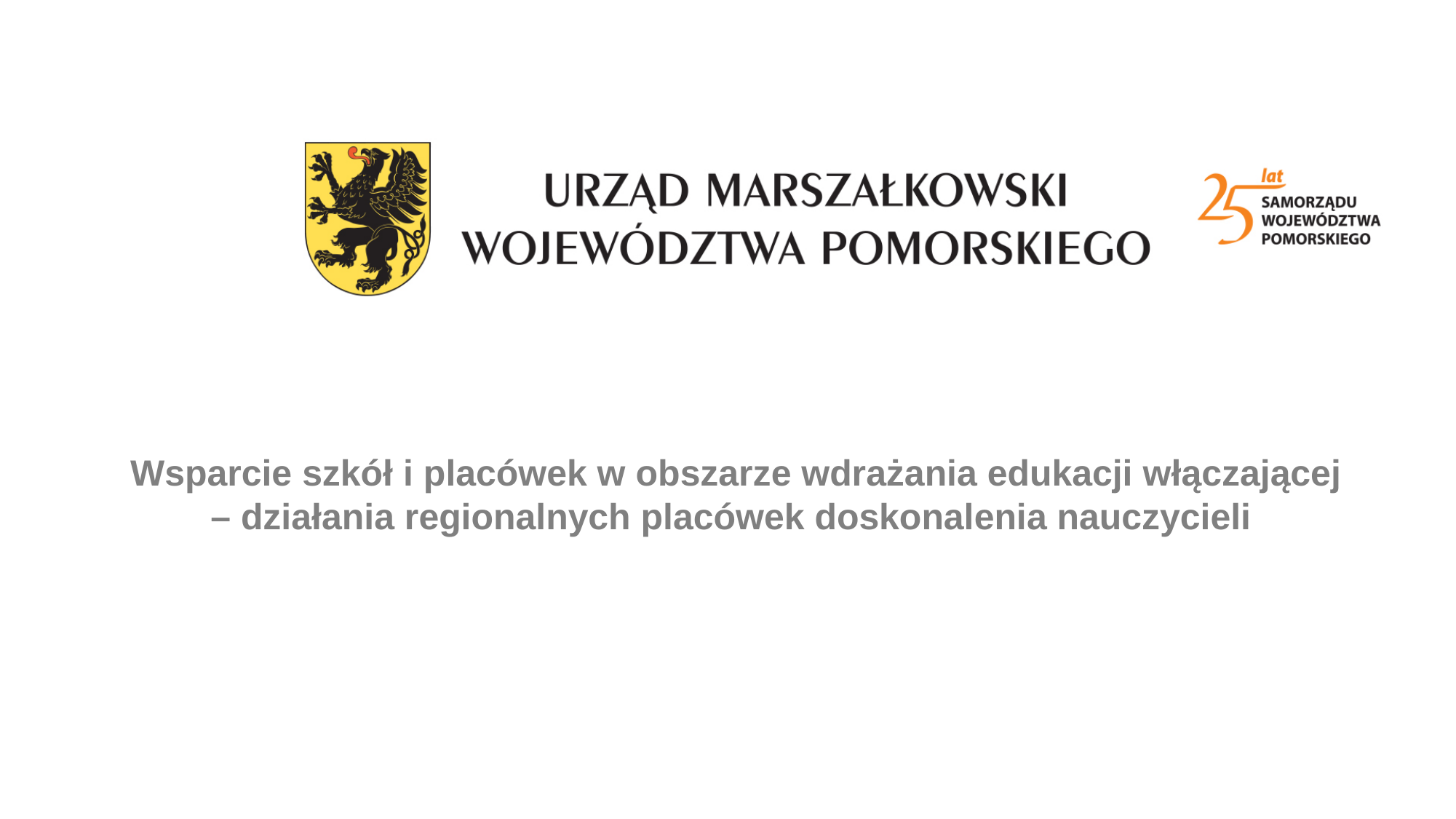

Wsparcie szkół i placówek w obszarze wdrażania edukacji włączającej
– działania regionalnych placówek doskonalenia nauczycieli